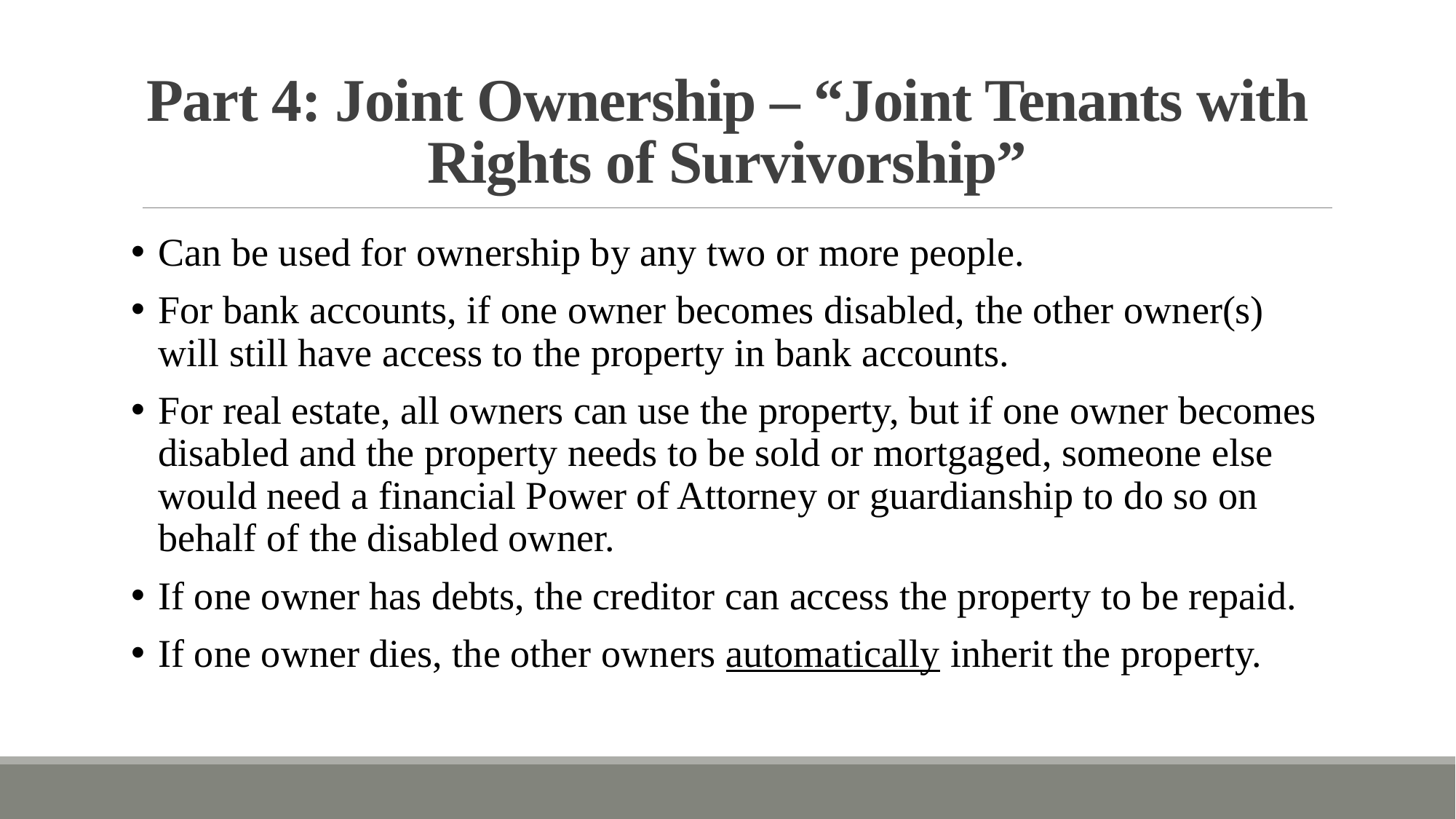

# Part 4: Joint Ownership – “Joint Tenants with Rights of Survivorship”
Can be used for ownership by any two or more people.
For bank accounts, if one owner becomes disabled, the other owner(s) will still have access to the property in bank accounts.
For real estate, all owners can use the property, but if one owner becomes disabled and the property needs to be sold or mortgaged, someone else would need a financial Power of Attorney or guardianship to do so on behalf of the disabled owner.
If one owner has debts, the creditor can access the property to be repaid.
If one owner dies, the other owners automatically inherit the property.